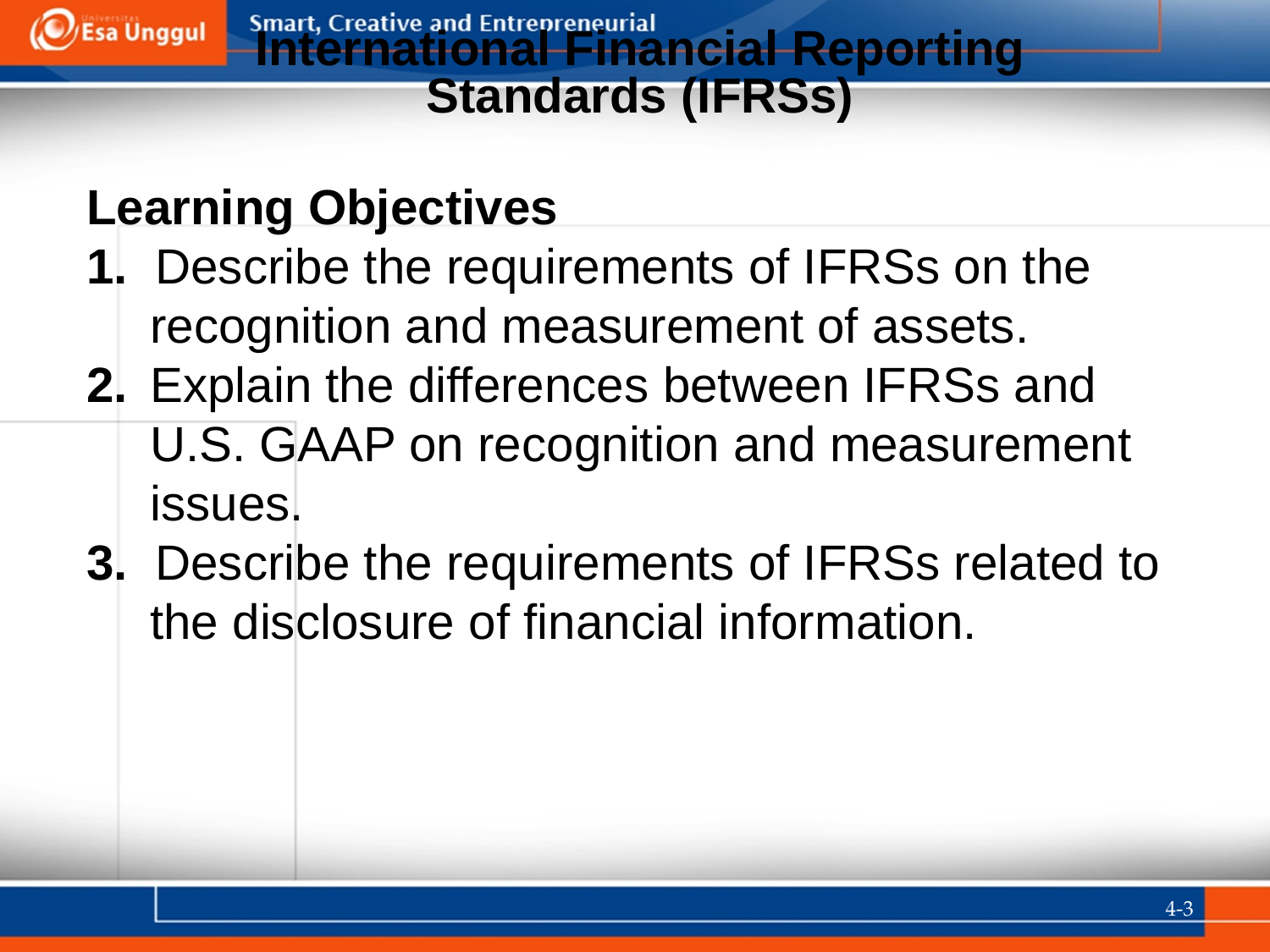

International Financial Reporting Standards (IFRSs)
Learning Objectives
1.  Describe the requirements of IFRSs on the recognition and measurement of assets.
2.	Explain the differences between IFRSs and U.S. GAAP on recognition and measurement issues.
3.  Describe the requirements of IFRSs related to the disclosure of financial information.

4-3